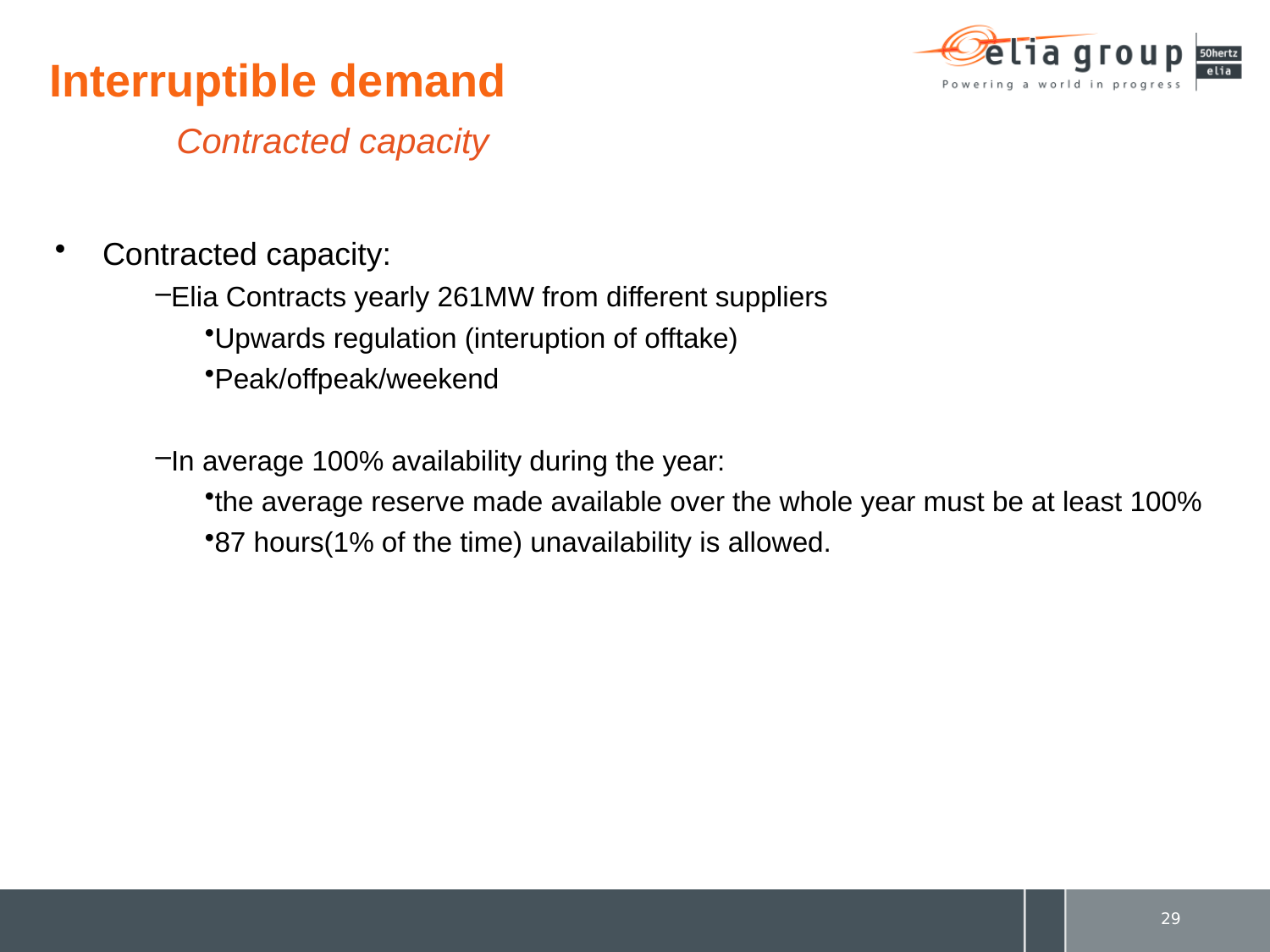

Interruptible demand
	Contracted capacity
Contracted capacity:
Elia Contracts yearly 261MW from different suppliers
Upwards regulation (interuption of offtake)
Peak/offpeak/weekend

In average 100% availability during the year:
the average reserve made available over the whole year must be at least 100%
87 hours(1% of the time) unavailability is allowed.
29